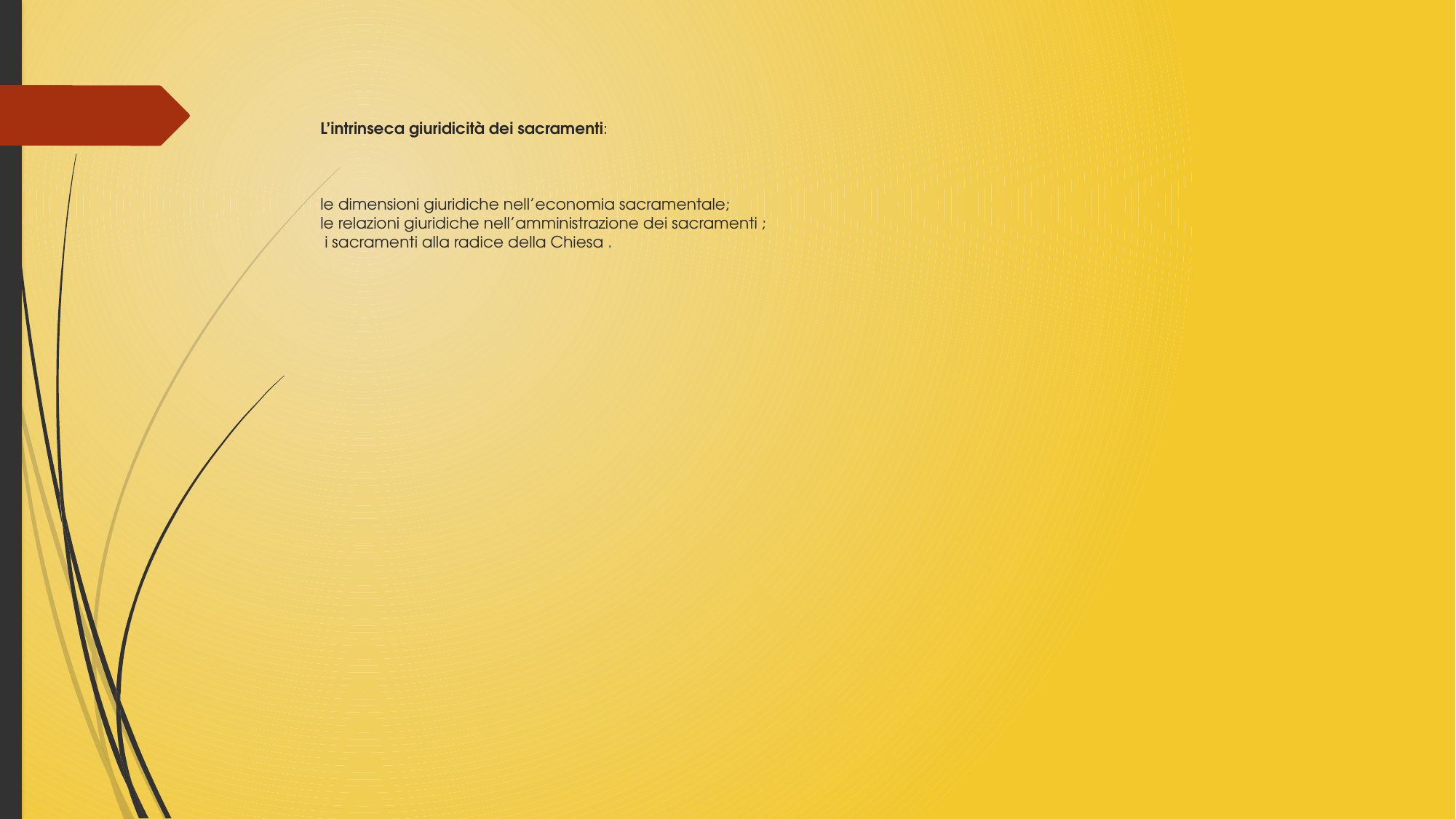

# L’intrinseca giuridicità dei sacramenti: le dimensioni giuridiche nell’economia sacramentale; le relazioni giuridiche nell’amministrazione dei sacramenti ; i sacramenti alla radice della Chiesa .